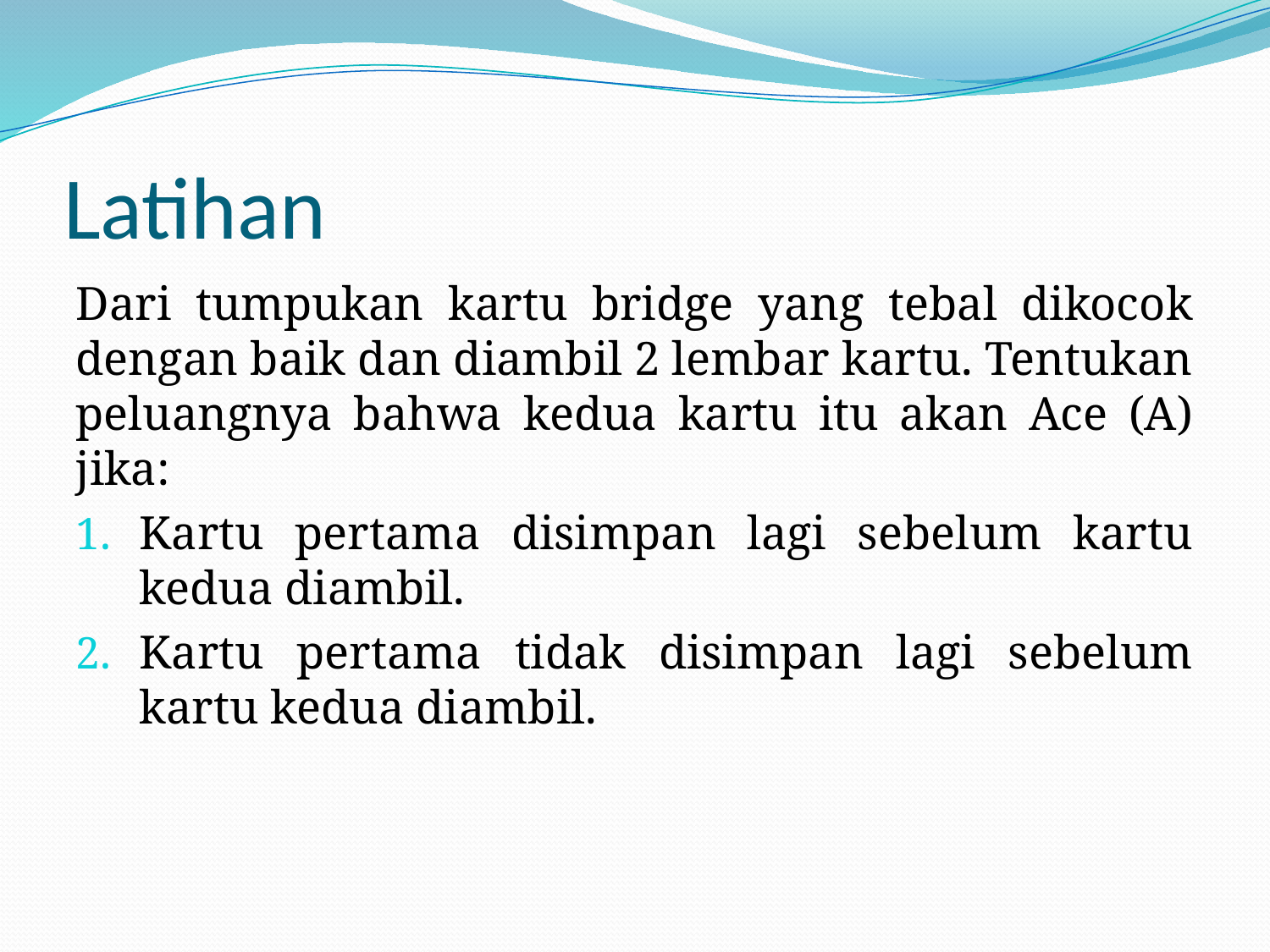

# Latihan
Dari tumpukan kartu bridge yang tebal dikocok dengan baik dan diambil 2 lembar kartu. Tentukan peluangnya bahwa kedua kartu itu akan Ace (A) jika:
Kartu pertama disimpan lagi sebelum kartu kedua diambil.
Kartu pertama tidak disimpan lagi sebelum kartu kedua diambil.